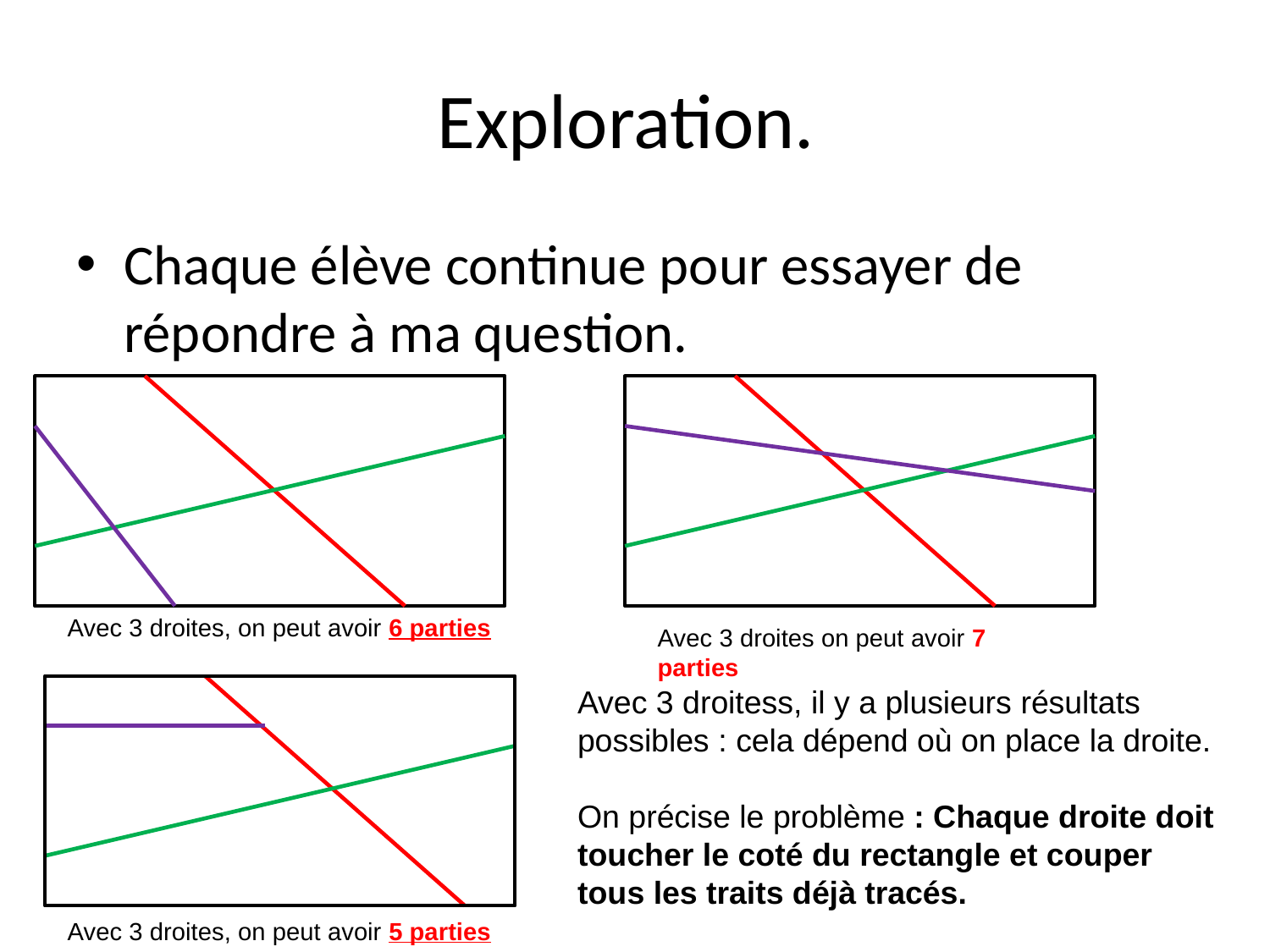

# Exploration.
Chaque élève continue pour essayer de répondre à ma question.

Avec 3 droites, on peut avoir 6 parties
Avec 3 droites on peut avoir 7 parties

Avec 3 droitess, il y a plusieurs résultats possibles : cela dépend où on place la droite.

On précise le problème : Chaque droite doit toucher le coté du rectangle et couper tous les traits déjà tracés.
Avec 3 droites, on peut avoir 5 parties